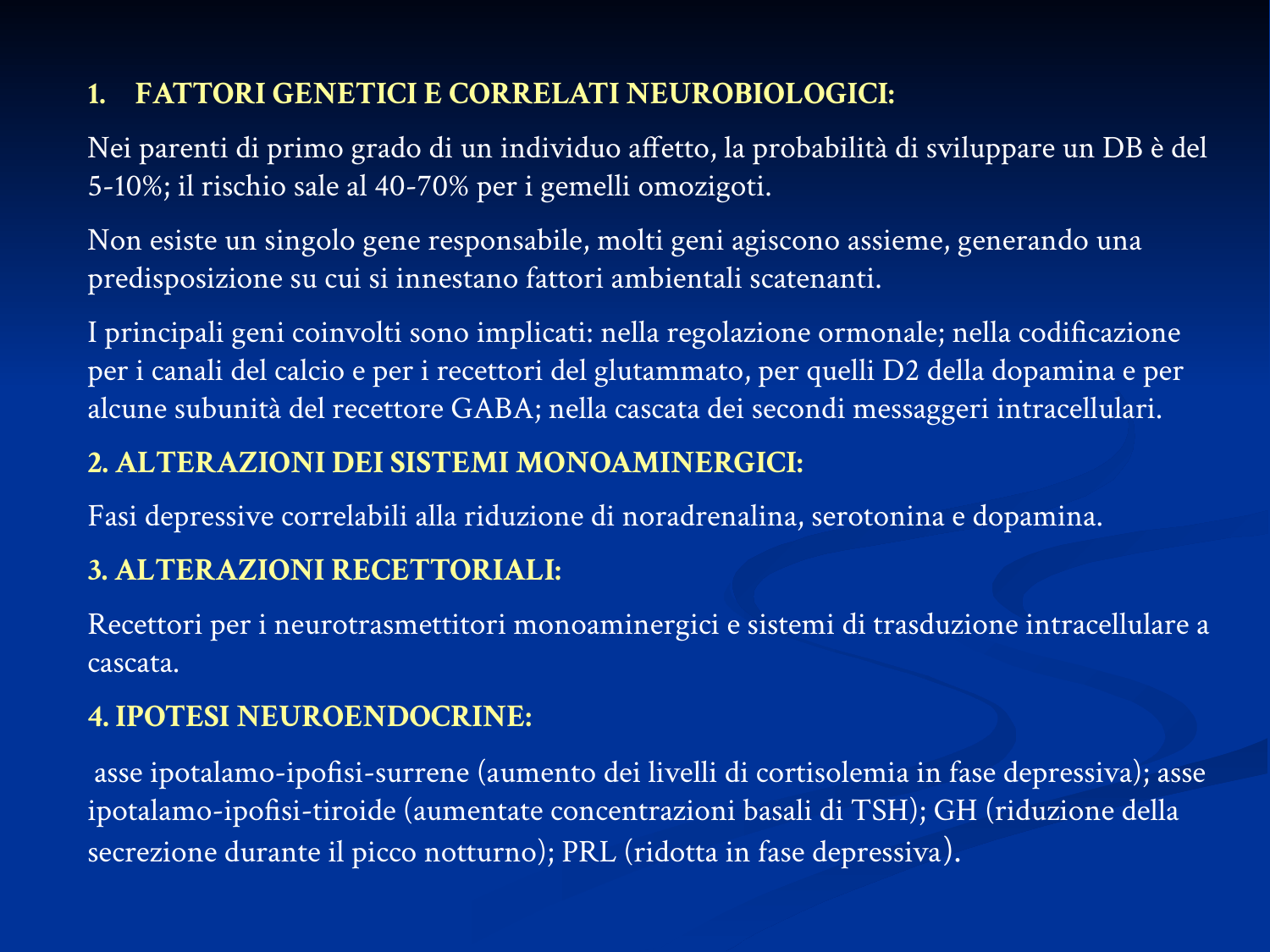

FATTORI GENETICI E CORRELATI NEUROBIOLOGICI:
Nei parenti di primo grado di un individuo affetto, la probabilità di sviluppare un DB è del 5-10%; il rischio sale al 40-70% per i gemelli omozigoti.
Non esiste un singolo gene responsabile, molti geni agiscono assieme, generando una predisposizione su cui si innestano fattori ambientali scatenanti.
I principali geni coinvolti sono implicati: nella regolazione ormonale; nella codificazione per i canali del calcio e per i recettori del glutammato, per quelli D2 della dopamina e per alcune subunità del recettore GABA; nella cascata dei secondi messaggeri intracellulari.
2. ALTERAZIONI DEI SISTEMI MONOAMINERGICI:
Fasi depressive correlabili alla riduzione di noradrenalina, serotonina e dopamina.
3. ALTERAZIONI RECETTORIALI:
Recettori per i neurotrasmettitori monoaminergici e sistemi di trasduzione intracellulare a cascata.
4. IPOTESI NEUROENDOCRINE:
 asse ipotalamo-ipofisi-surrene (aumento dei livelli di cortisolemia in fase depressiva); asse ipotalamo-ipofisi-tiroide (aumentate concentrazioni basali di TSH); GH (riduzione della secrezione durante il picco notturno); PRL (ridotta in fase depressiva).